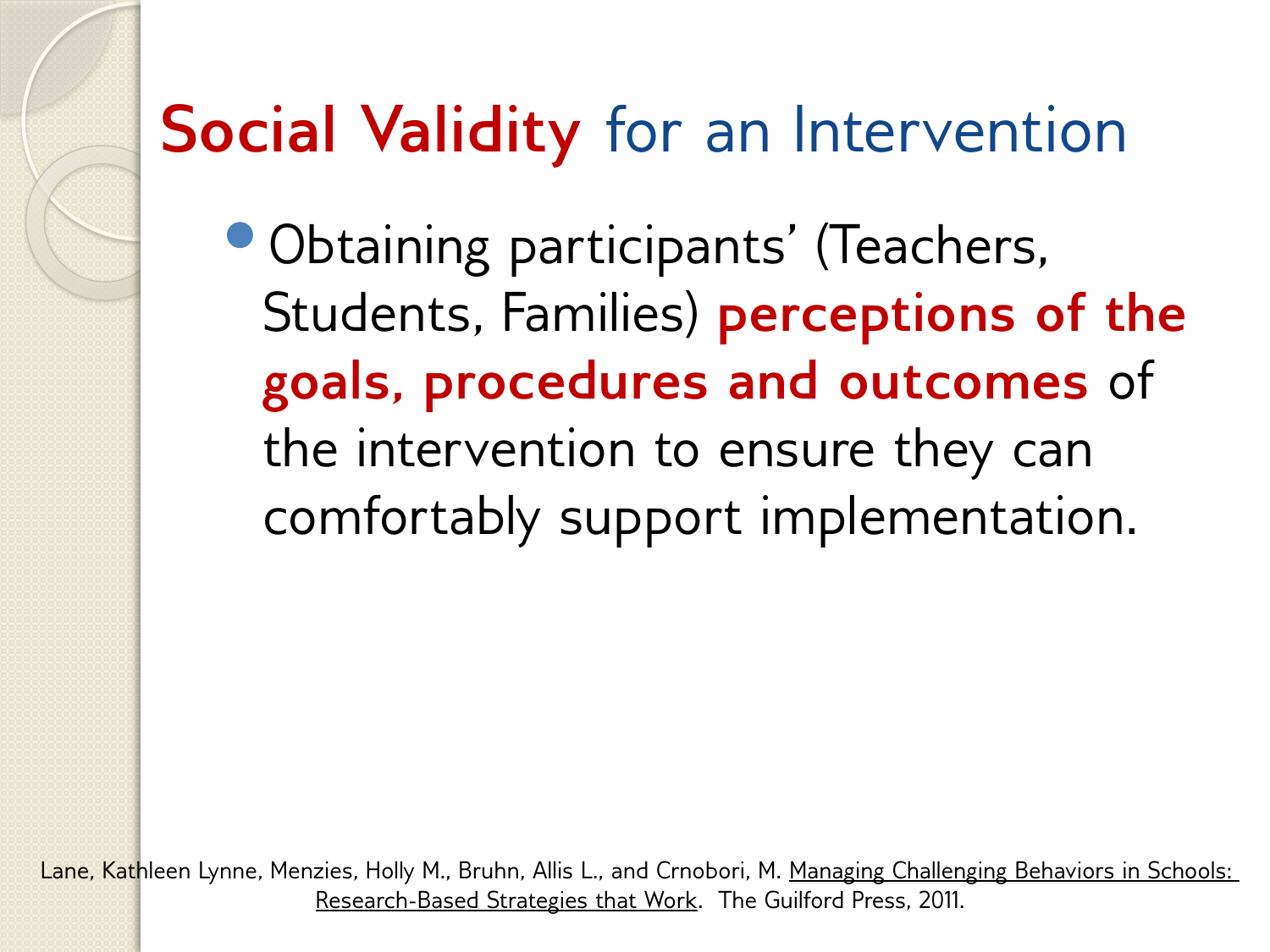

# Social Validity for an Intervention
Obtaining participants’ (Teachers, Students, Families) perceptions of the goals, procedures and outcomes of the intervention to ensure they can comfortably support implementation.

Lane, Kathleen Lynne, Menzies, Holly M., Bruhn, Allis L., and Crnobori, M. Managing Challenging Behaviors in Schools:  Research-Based Strategies that Work.  The Guilford Press, 2011.